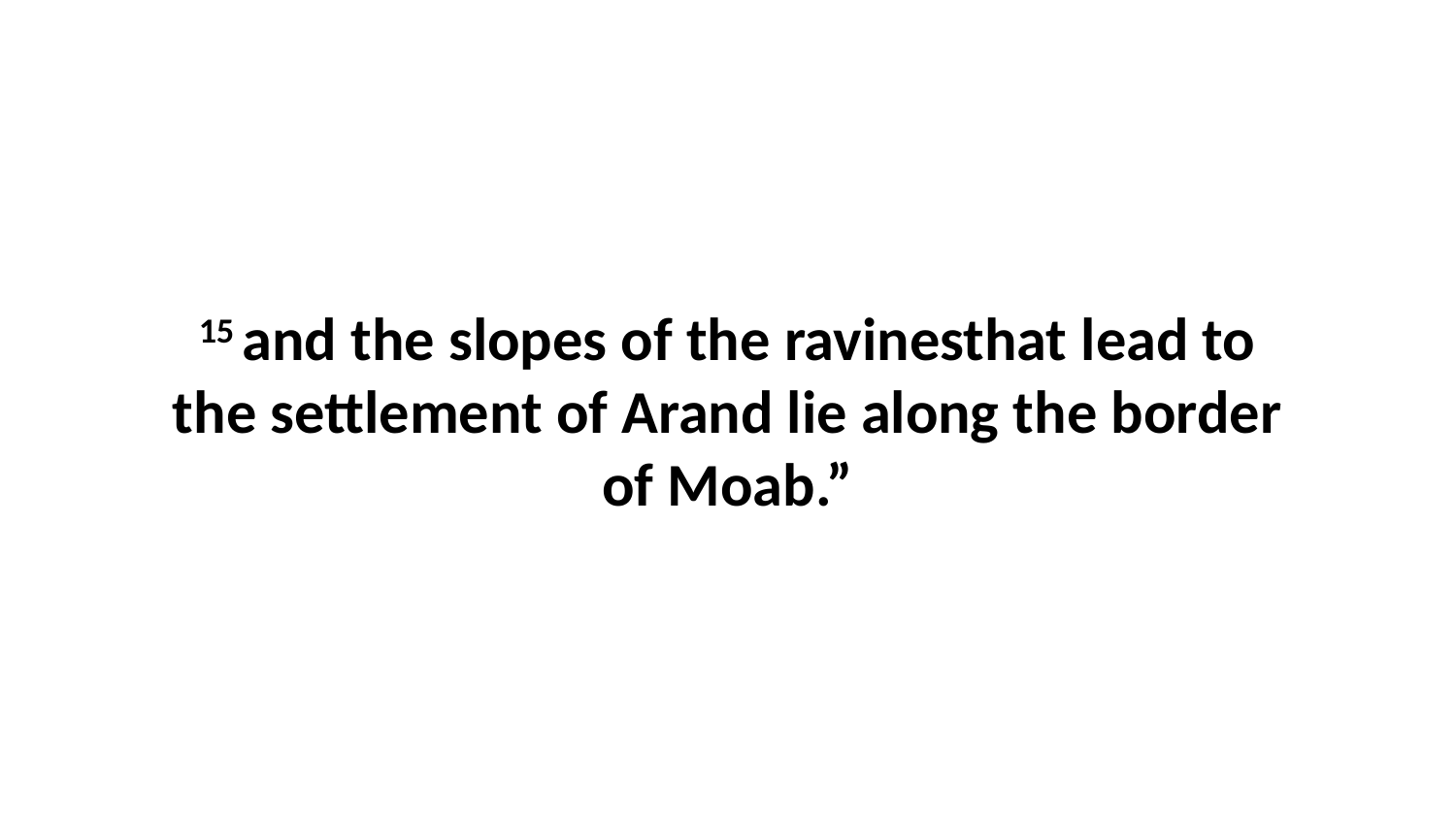

15 and the slopes of the ravinesthat lead to the settlement of Arand lie along the border of Moab.”